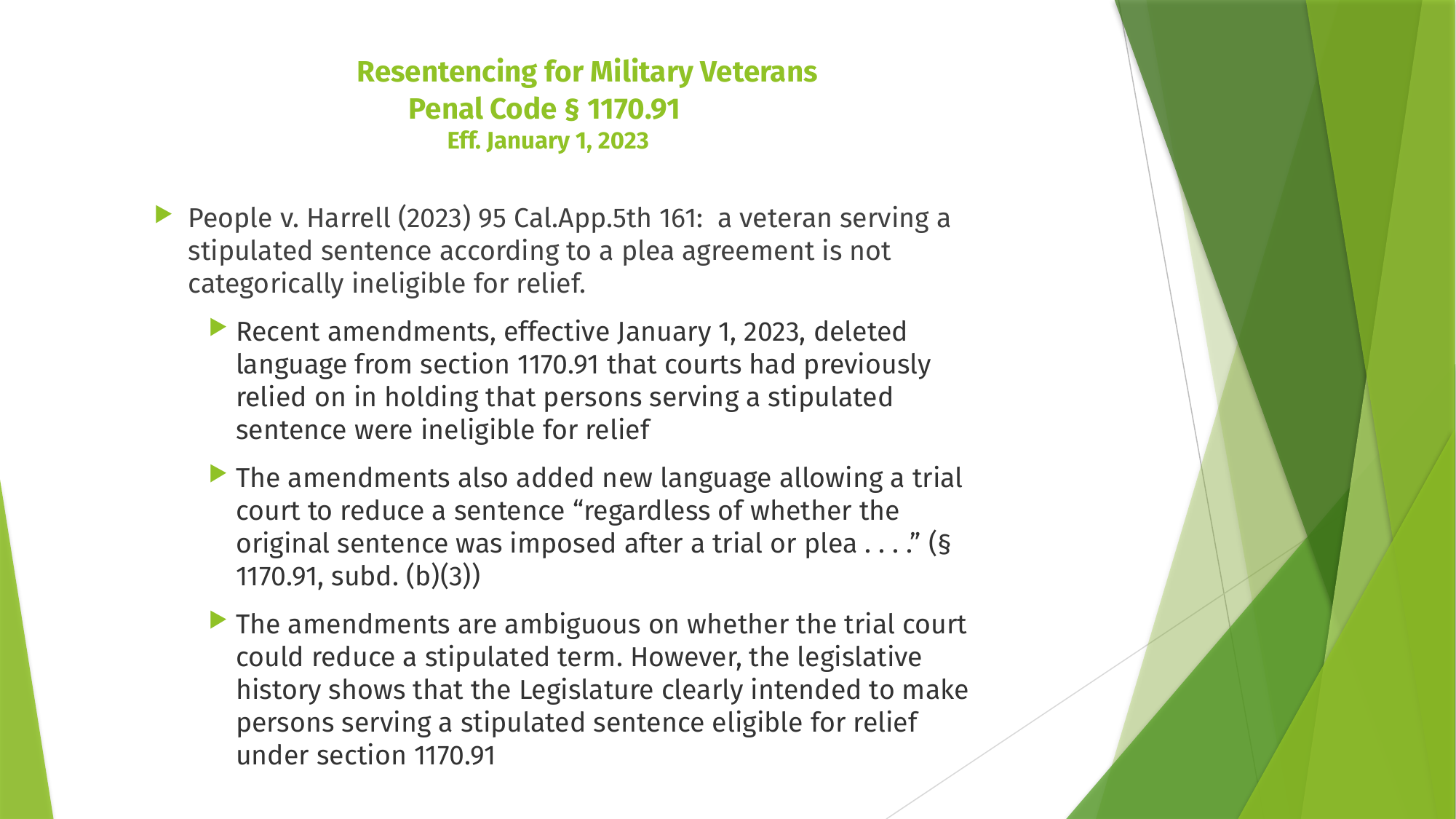

# Resentencing for Military Veterans Penal Code § 1170.91 Eff. January 1, 2023
People v. Harrell (2023) 95 Cal.App.5th 161:  a veteran serving a stipulated sentence according to a plea agreement is not categorically ineligible for relief.
Recent amendments, effective January 1, 2023, deleted language from section 1170.91 that courts had previously relied on in holding that persons serving a stipulated sentence were ineligible for relief
The amendments also added new language allowing a trial court to reduce a sentence “regardless of whether the original sentence was imposed after a trial or plea . . . .” (§ 1170.91, subd. (b)(3))
The amendments are ambiguous on whether the trial court could reduce a stipulated term. However, the legislative history shows that the Legislature clearly intended to make persons serving a stipulated sentence eligible for relief under section 1170.91